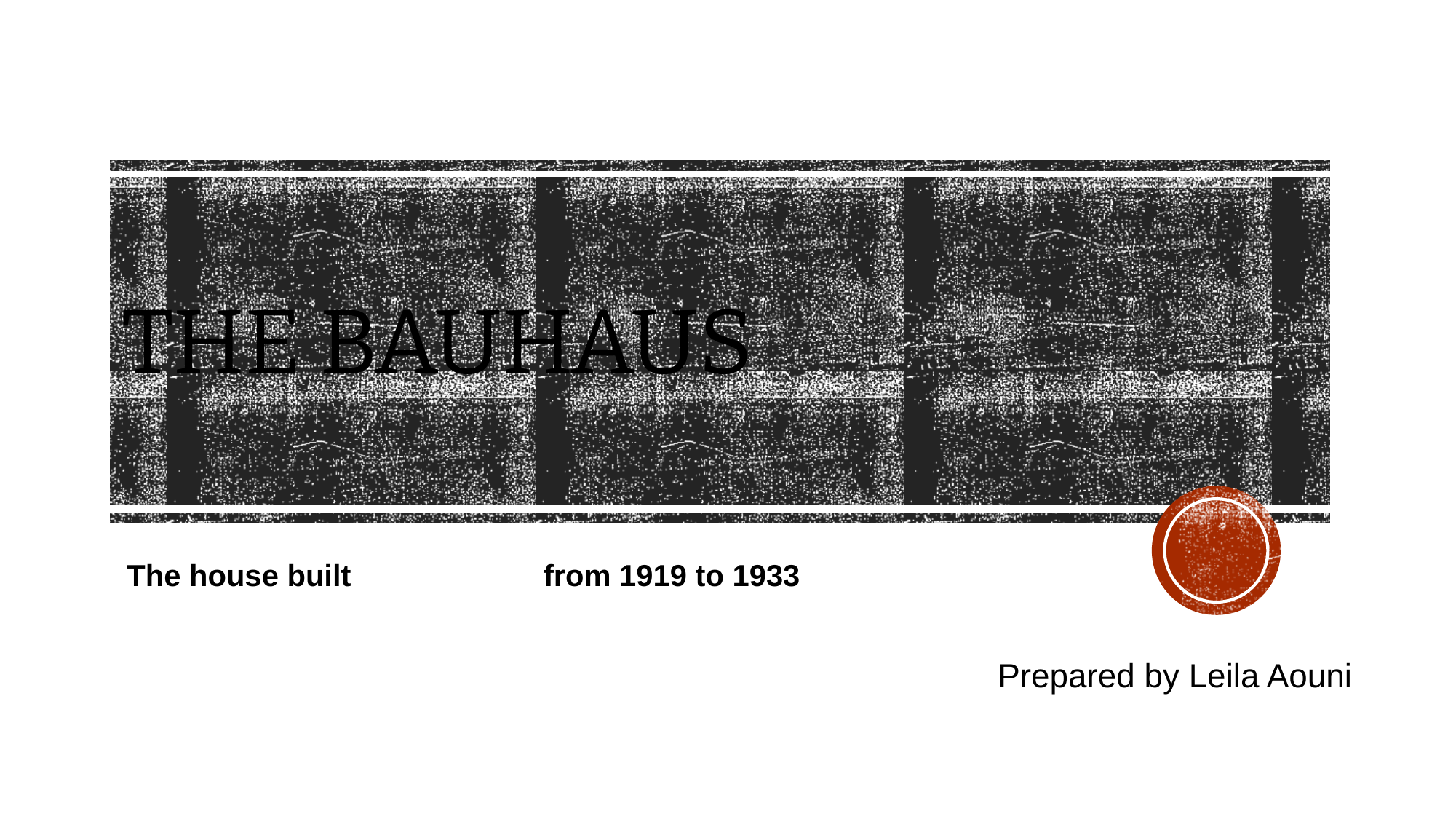

# The Bauhaus
The house built                       from 1919 to 1933
Prepared by Leila Aouni